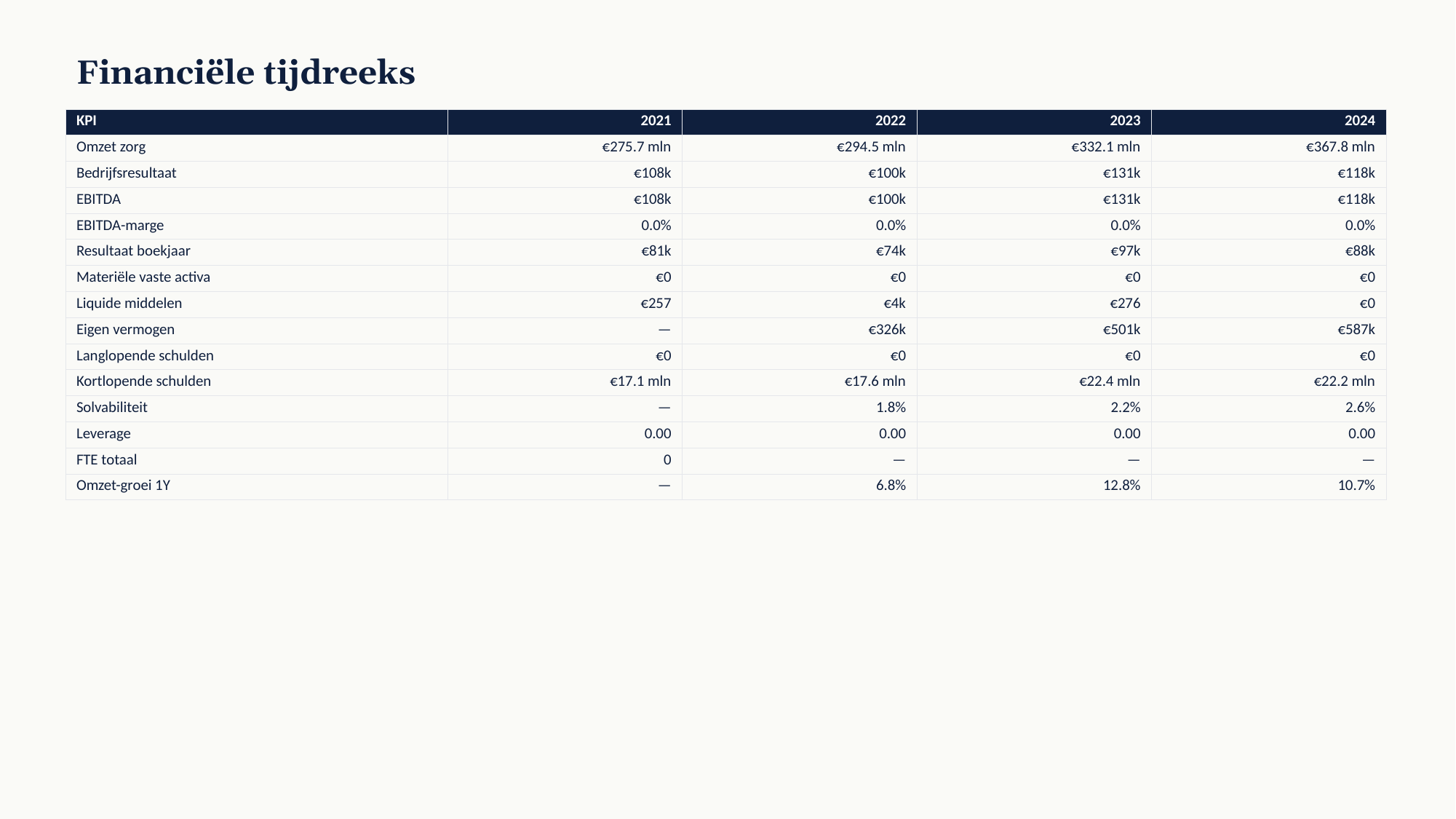

Financiële tijdreeks
| KPI | 2021 | 2022 | 2023 | 2024 |
| --- | --- | --- | --- | --- |
| Omzet zorg | €275.7 mln | €294.5 mln | €332.1 mln | €367.8 mln |
| Bedrijfsresultaat | €108k | €100k | €131k | €118k |
| EBITDA | €108k | €100k | €131k | €118k |
| EBITDA-marge | 0.0% | 0.0% | 0.0% | 0.0% |
| Resultaat boekjaar | €81k | €74k | €97k | €88k |
| Materiële vaste activa | €0 | €0 | €0 | €0 |
| Liquide middelen | €257 | €4k | €276 | €0 |
| Eigen vermogen | — | €326k | €501k | €587k |
| Langlopende schulden | €0 | €0 | €0 | €0 |
| Kortlopende schulden | €17.1 mln | €17.6 mln | €22.4 mln | €22.2 mln |
| Solvabiliteit | — | 1.8% | 2.2% | 2.6% |
| Leverage | 0.00 | 0.00 | 0.00 | 0.00 |
| FTE totaal | 0 | — | — | — |
| Omzet-groei 1Y | — | 6.8% | 12.8% | 10.7% |